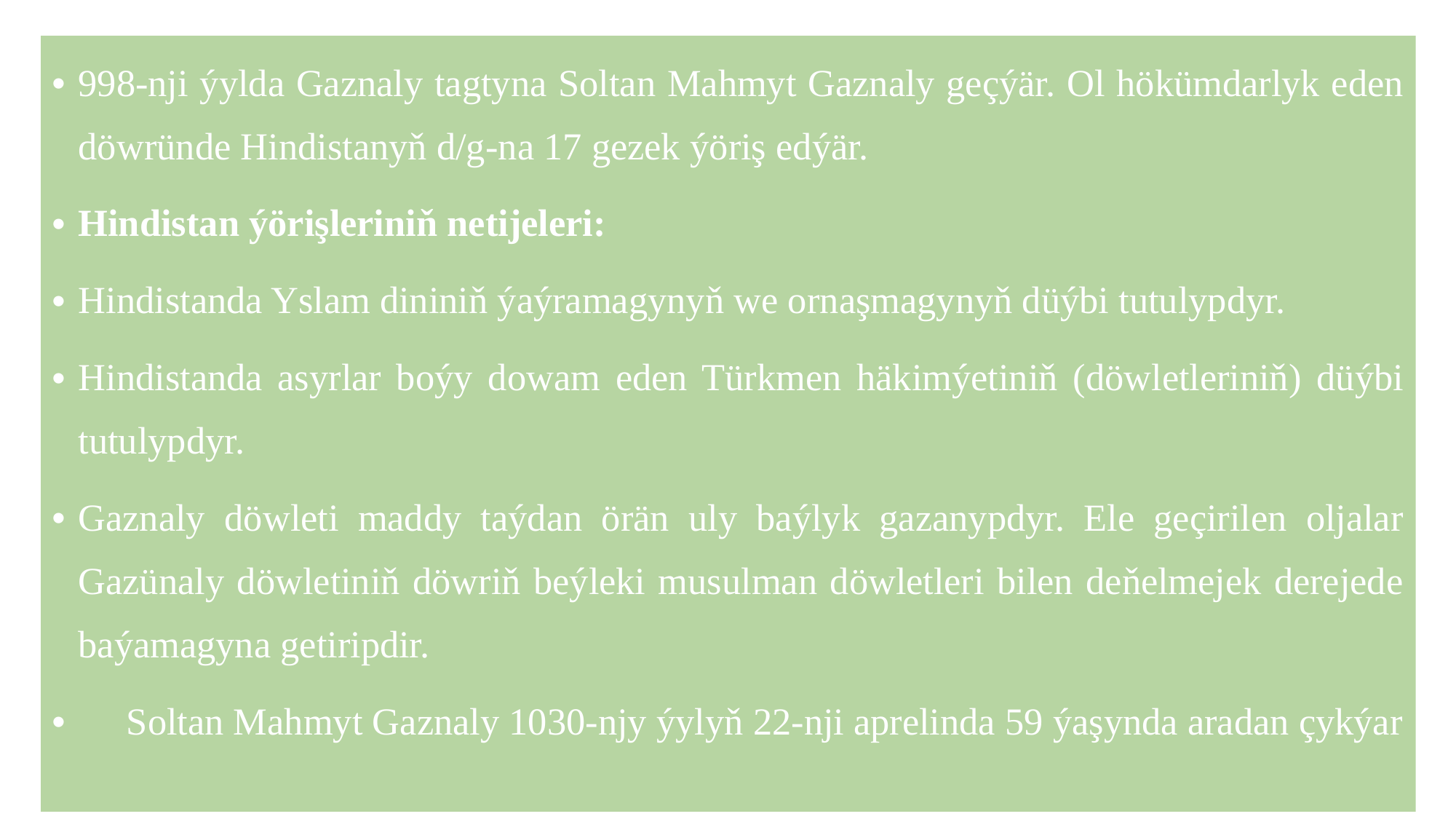

998-nji ýylda Gaznaly tagtyna Soltan Mahmyt Gaznaly geçýär. Ol hökümdarlyk eden döwründe Hindistanyň d/g-na 17 gezek ýöriş edýär.
Hindistan ýörişleriniň netijeleri:
Hindistanda Yslam dininiň ýaýramagynyň we ornaşmagynyň düýbi tutulypdyr.
Hindistanda asyrlar boýy dowam eden Türkmen häkimýetiniň (döwletleriniň) düýbi tutulypdyr.
Gaznaly döwleti maddy taýdan örän uly baýlyk gazanypdyr. Ele geçirilen oljalar Gazünaly döwletiniň döwriň beýleki musulman döwletleri bilen deňelmejek derejede baýamagyna getiripdir.
     Soltan Mahmyt Gaznaly 1030-njy ýylyň 22-nji aprelinda 59 ýaşynda aradan çykýar